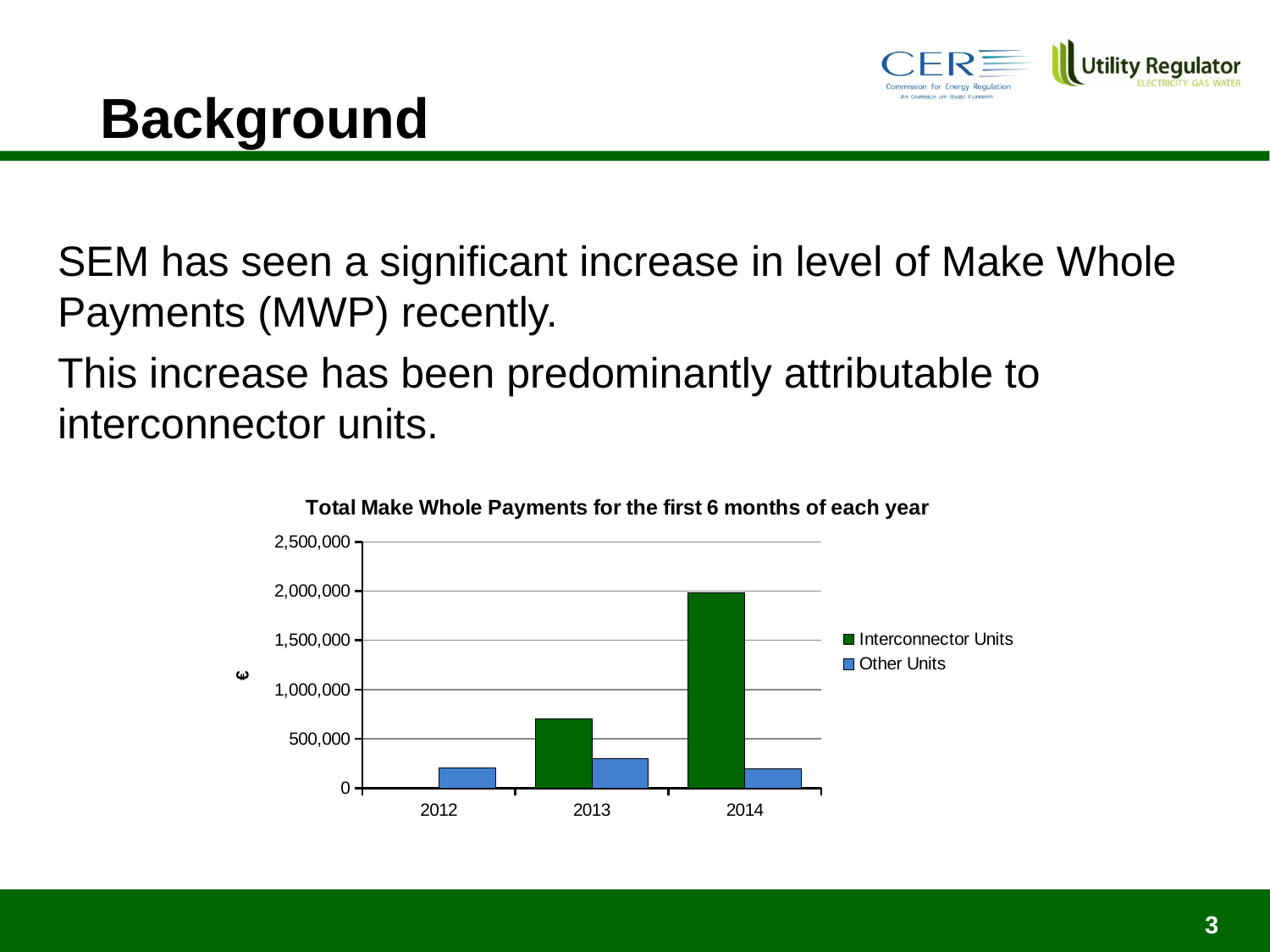

# Background

SEM has seen a significant increase in level of Make Whole Payments (MWP) recently.
This increase has been predominantly attributable to interconnector units.

### Chart: Total Make Whole Payments for the first 6 months of each year

| Category | Interconnector Units | Other Units |
|---|---|---|
| 2012 | 810.48091786 | 208172.68214385 |
| 2013 | 698838.680542319 | 302129.29439930065 |
| 2014 | 1985245.44467799 | 195538.14487411015 |
3